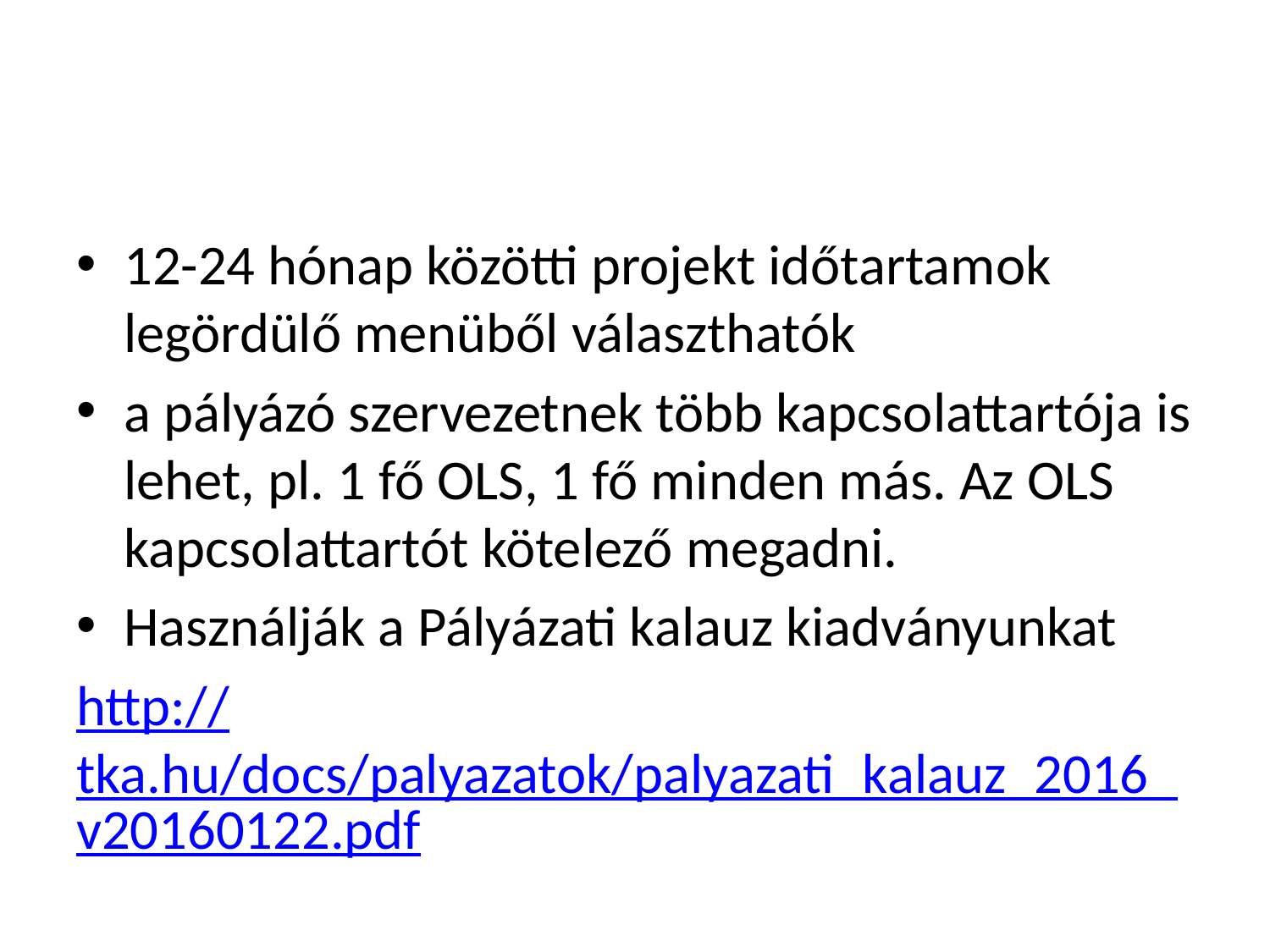

#
12-24 hónap közötti projekt időtartamok legördülő menüből választhatók
a pályázó szervezetnek több kapcsolattartója is lehet, pl. 1 fő OLS, 1 fő minden más. Az OLS kapcsolattartót kötelező megadni.
Használják a Pályázati kalauz kiadványunkat
http://tka.hu/docs/palyazatok/palyazati_kalauz_2016_v20160122.pdf